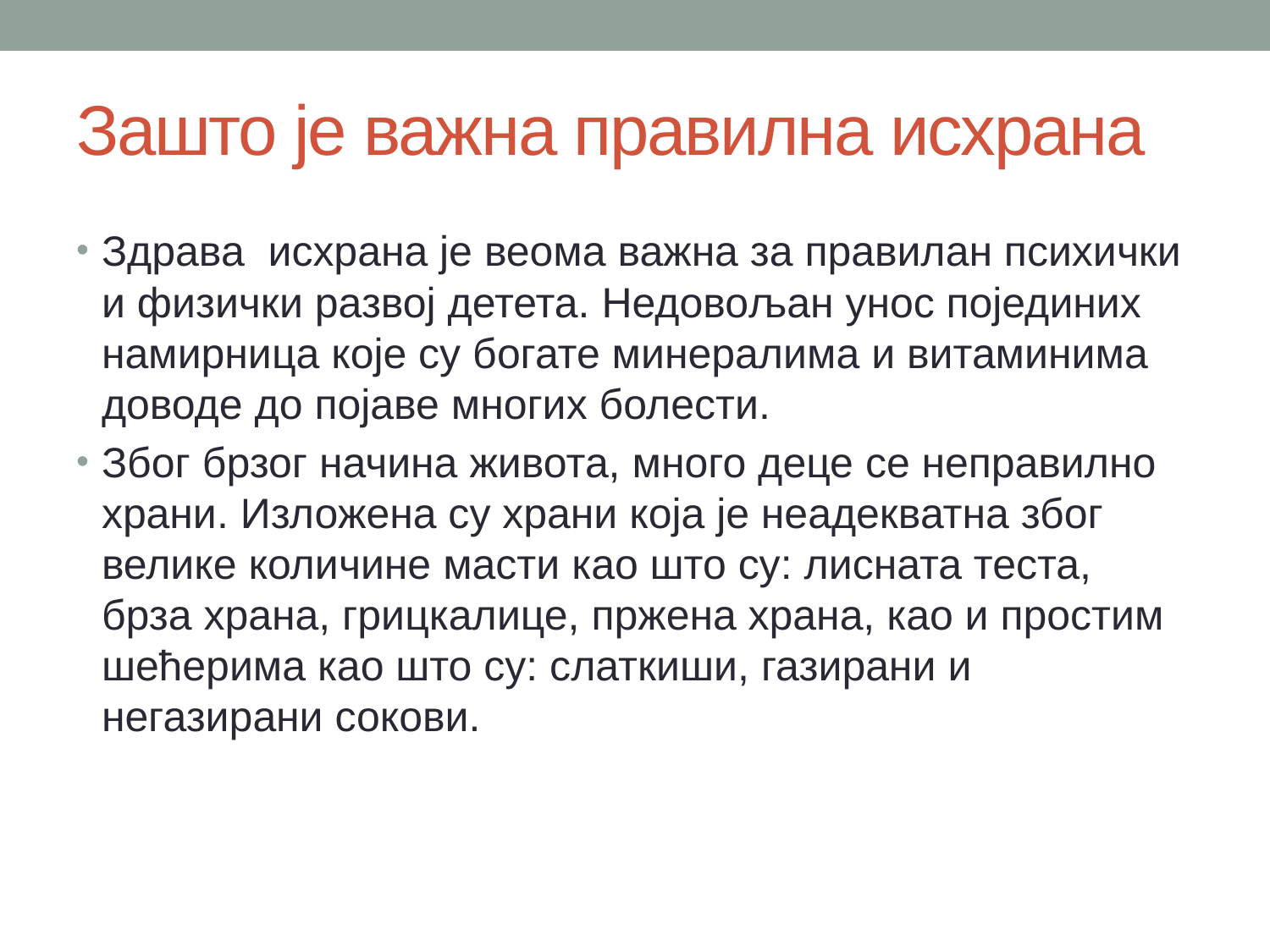

# Зашто је важна правилна исхрана

Здрава  исхрана је веома важна за правилан психички и физички развој детета. Недовољан унос појединих намирница које су богате минералима и витаминима доводе до појаве многих болести.
Због брзог начина живота, много деце се неправилно храни. Изложена су храни која је неадекватна због велике количине масти као што су: лисната теста, брза храна, грицкалице, пржена храна, као и простим шећерима као што су: слаткиши, газирани и негазирани сокови.